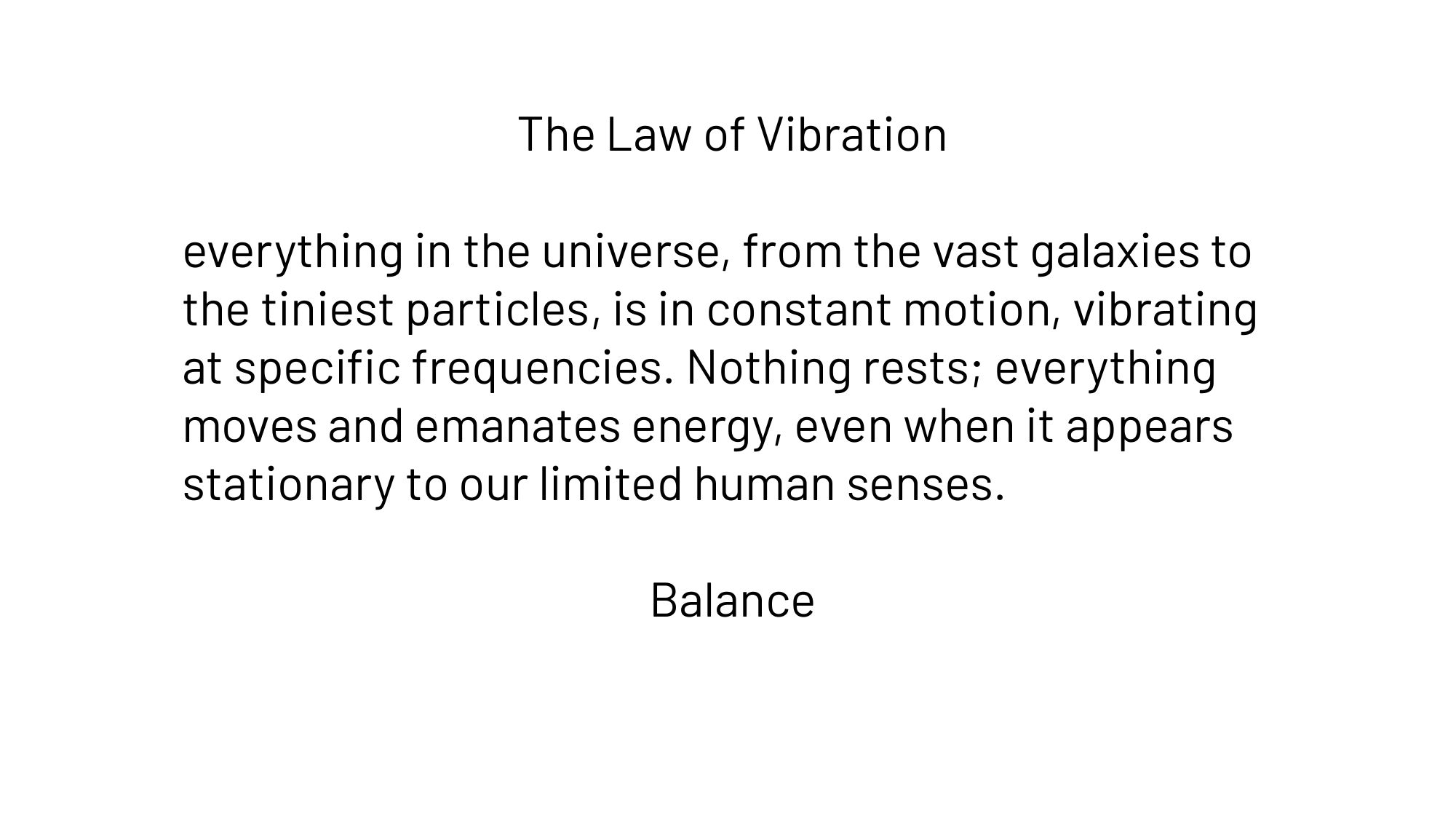

The Law of Vibration

everything in the universe, from the vast galaxies to the tiniest particles, is in constant motion, vibrating at specific frequencies. Nothing rests; everything moves and emanates energy, even when it appears stationary to our limited human senses.

Balance